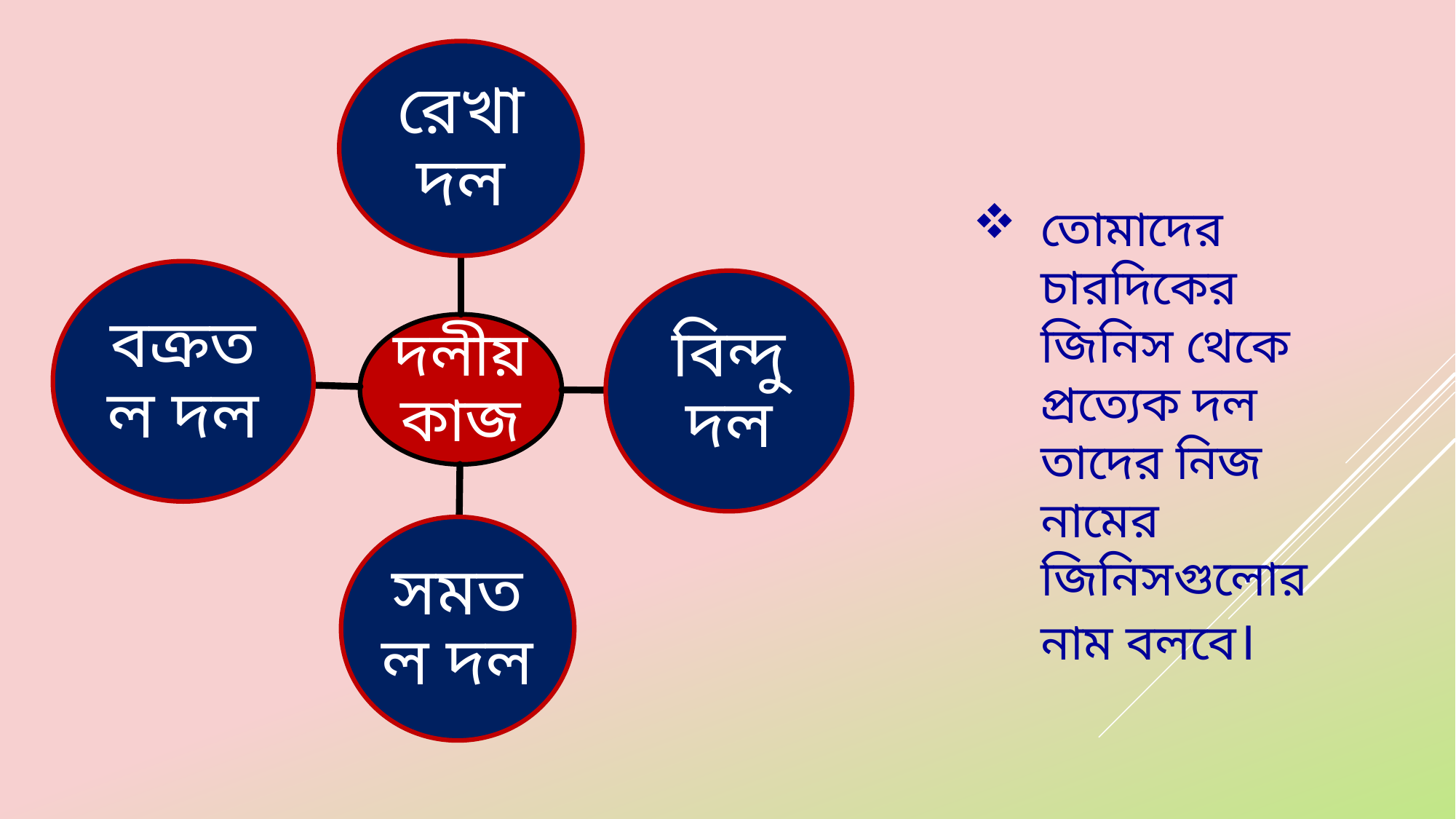

দলীয় কাজ

রেখা দল

বিন্দু দল

সমতল দল

বক্রতল দল
তোমাদের চারদিকের জিনিস থেকে প্রত্যেক দল তাদের নিজ নামের জিনিসগুলোর নাম বলবে।